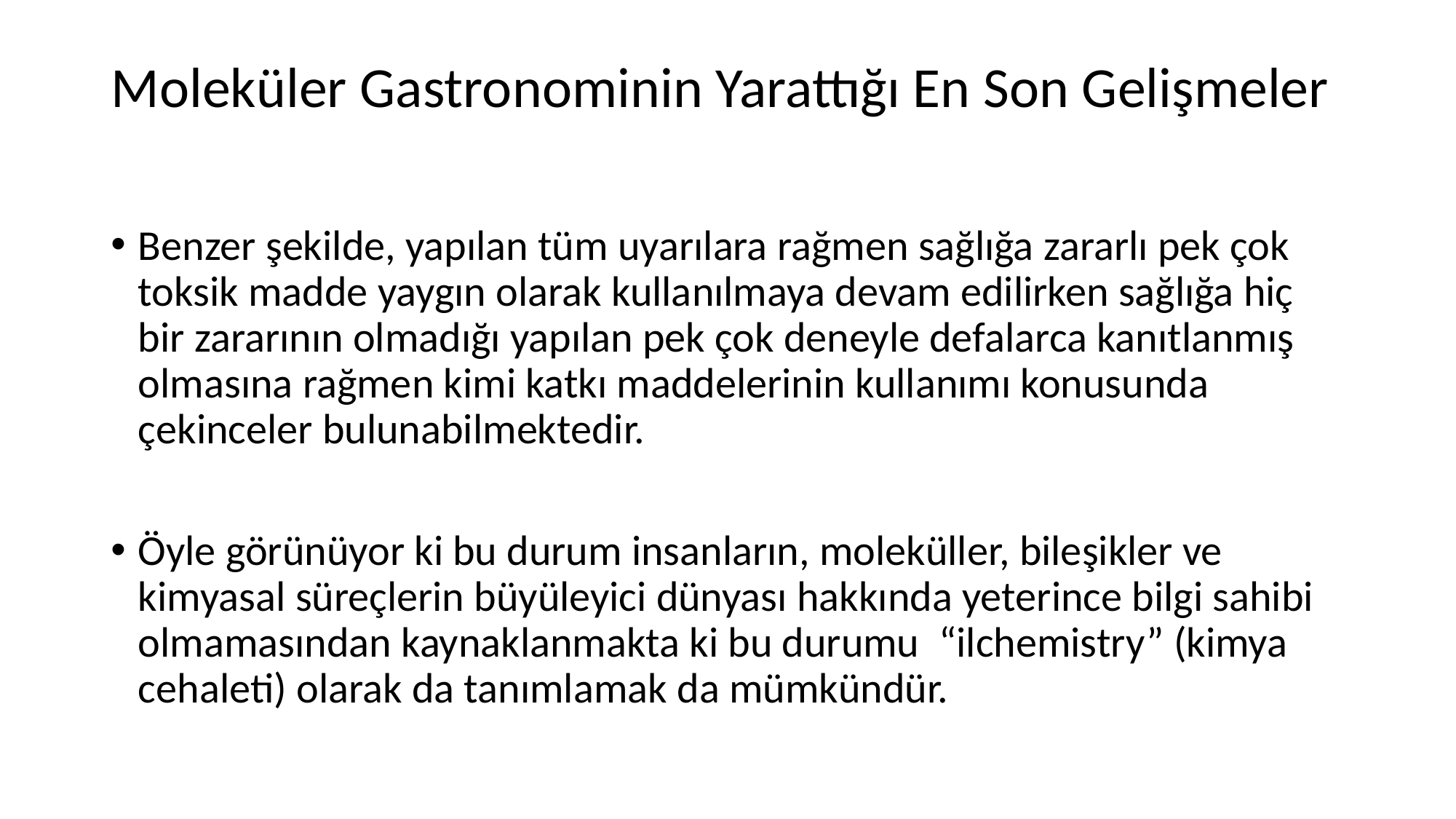

# Moleküler Gastronominin Yarattığı En Son Gelişmeler
Benzer şekilde, yapılan tüm uyarılara rağmen sağlığa zararlı pek çok toksik madde yaygın olarak kullanılmaya devam edilirken sağlığa hiç bir zararının olmadığı yapılan pek çok deneyle defalarca kanıtlanmış olmasına rağmen kimi katkı maddelerinin kullanımı konusunda çekinceler bulunabilmektedir.

Öyle görünüyor ki bu durum insanların, moleküller, bileşikler ve kimyasal süreçlerin büyüleyici dünyası hakkında yeterince bilgi sahibi olmamasından kaynaklanmakta ki bu durumu  “ilchemistry” (kimya cehaleti) olarak da tanımlamak da mümkündür.